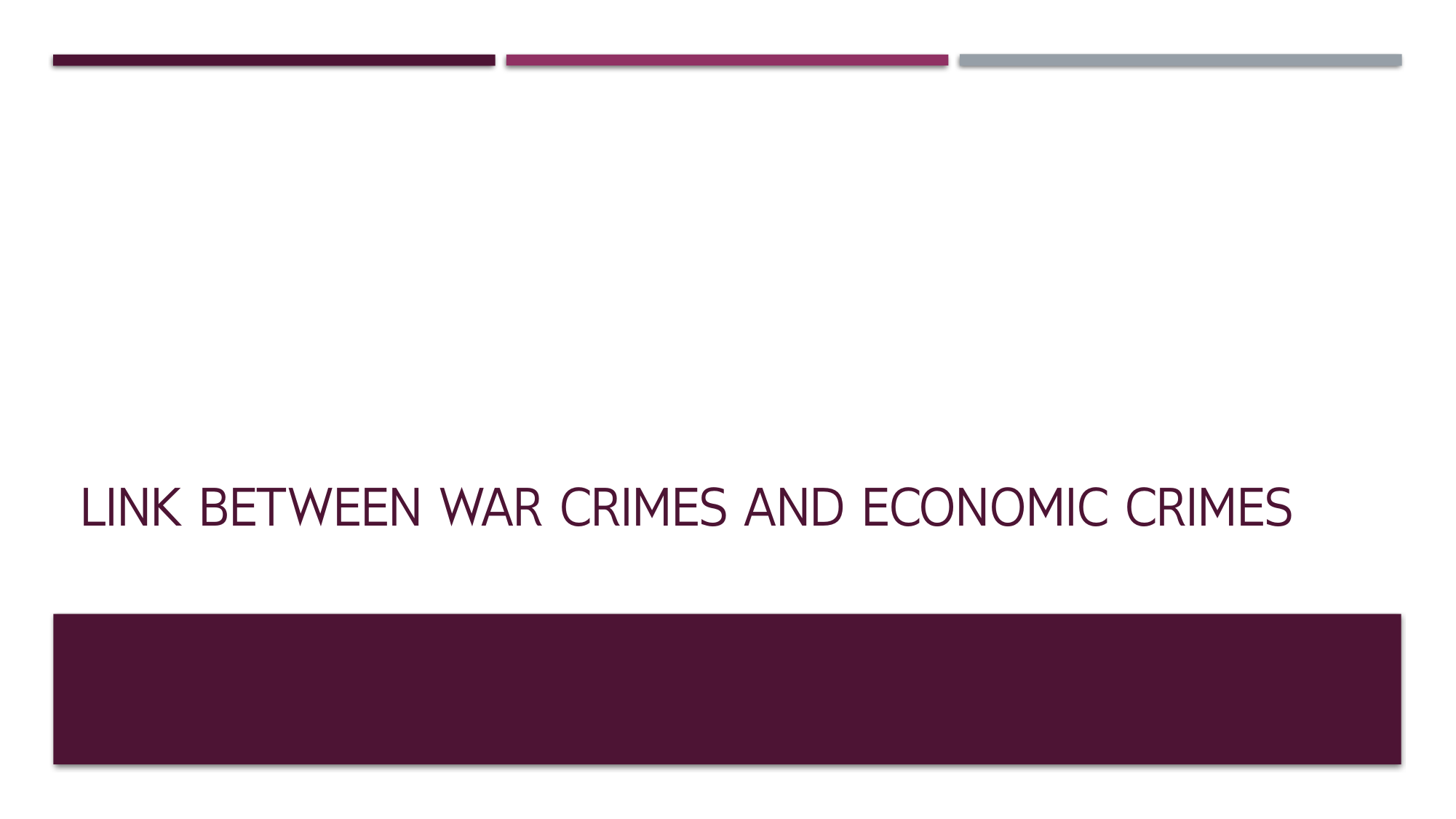

# Link between war crimes and economic crimes